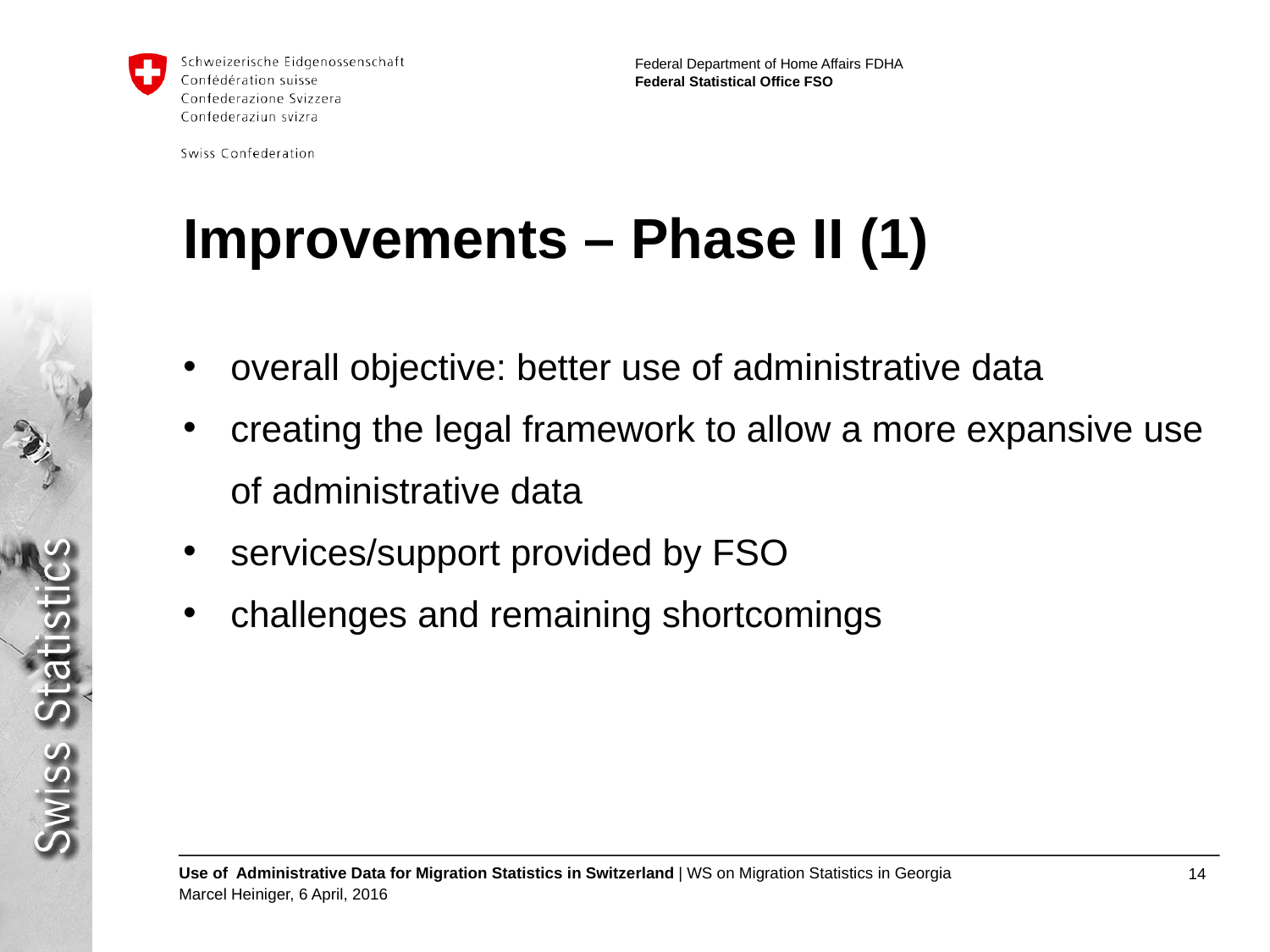

# Improvements – Phase II (1)
overall objective: better use of administrative data
creating the legal framework to allow a more expansive use of administrative data
services/support provided by FSO
challenges and remaining shortcomings